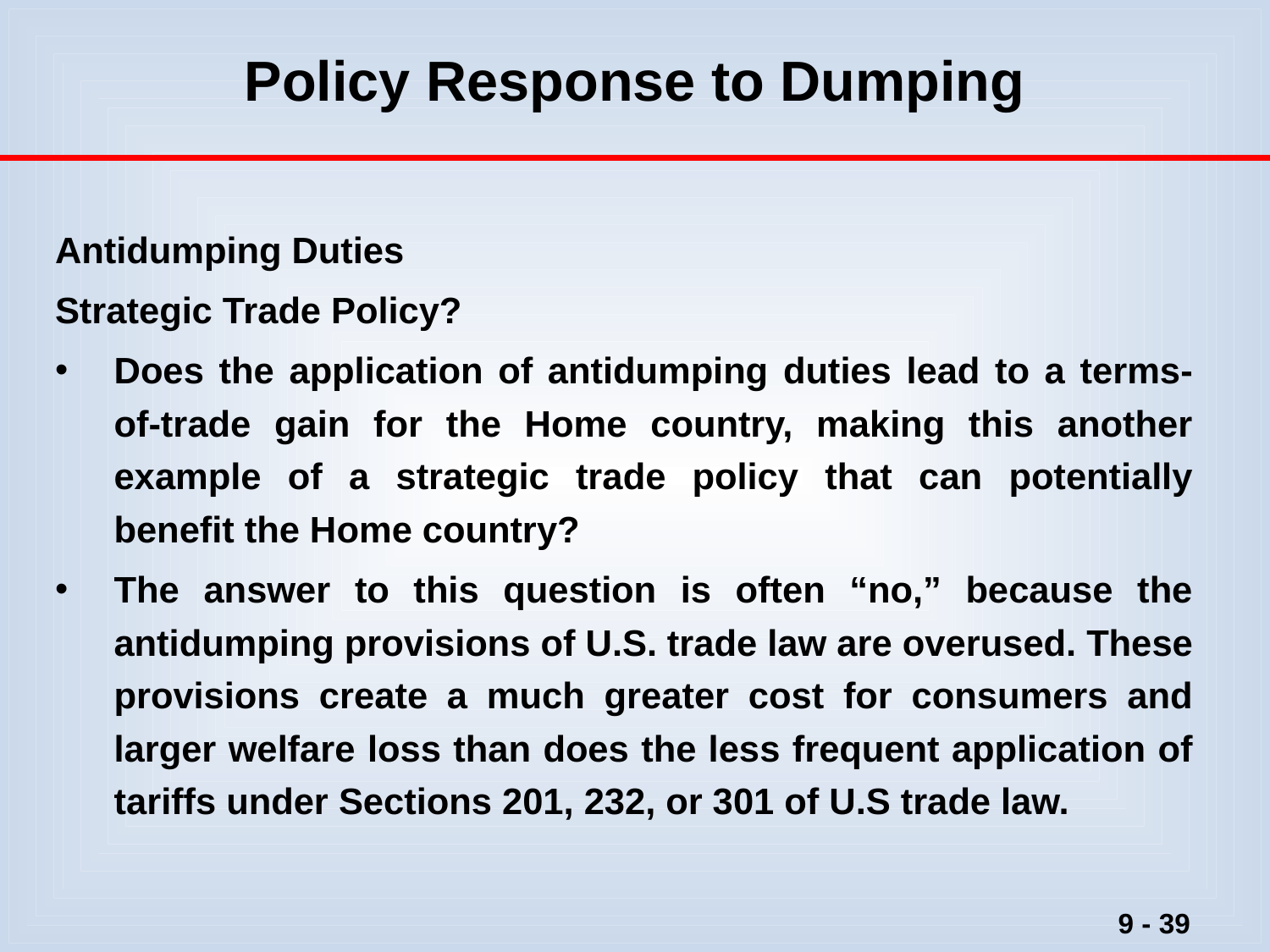

# Policy Response to Dumping
Antidumping Duties
Strategic Trade Policy?
Does the application of antidumping duties lead to a terms-of-trade gain for the Home country, making this another example of a strategic trade policy that can potentially benefit the Home country?
The answer to this question is often “no,” because the antidumping provisions of U.S. trade law are overused. These provisions create a much greater cost for consumers and larger welfare loss than does the less frequent application of tariffs under Sections 201, 232, or 301 of U.S trade law.